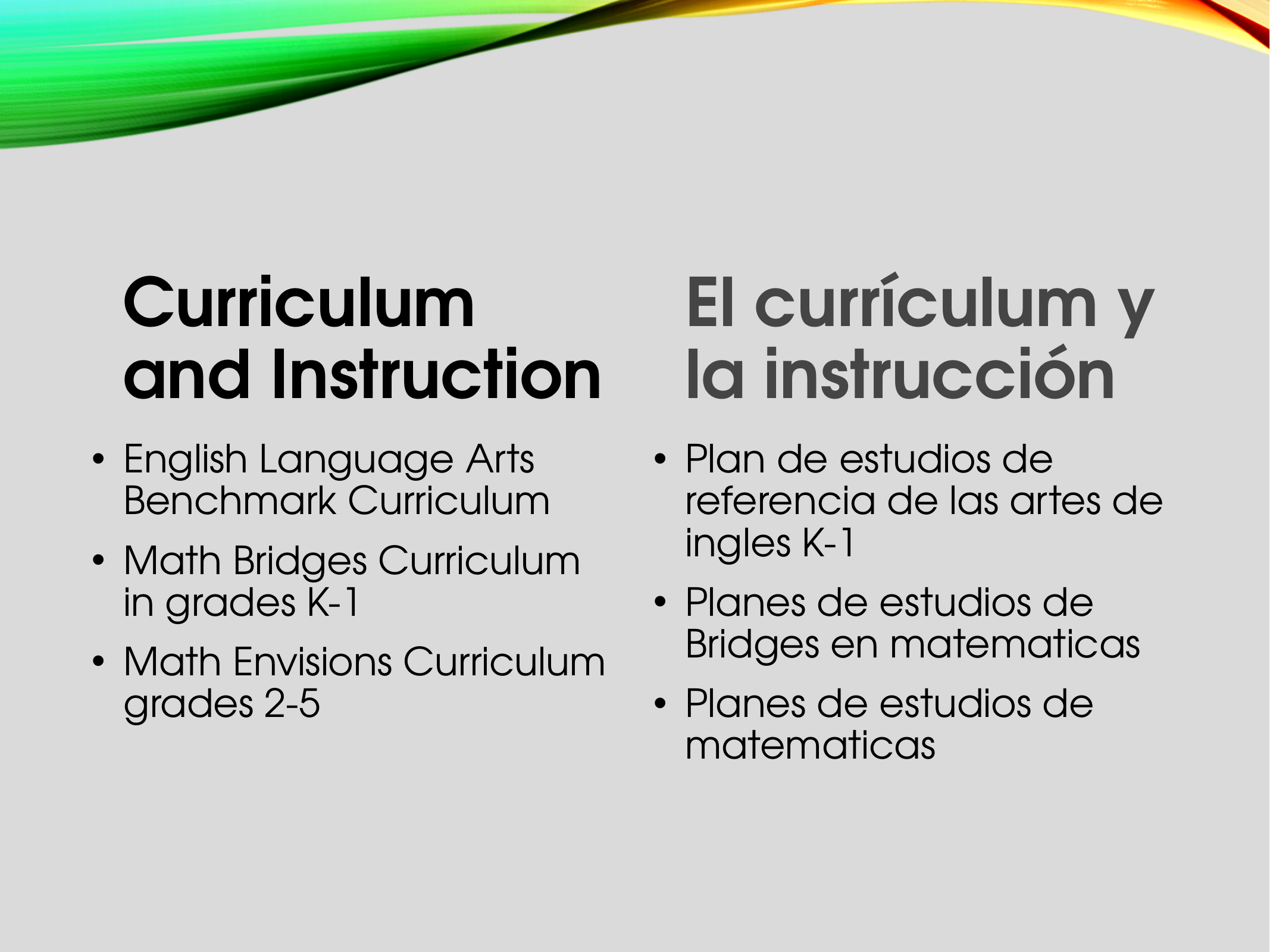

Curriculum and Instruction
El currículum y la instrucción
English Language Arts Benchmark Curriculum
Math Bridges Curriculum in grades K-1
Math Envisions Curriculum grades 2-5
Plan de estudios de referencia de las artes de ingles K-1
Planes de estudios de Bridges en matematicas
Planes de estudios de matematicas